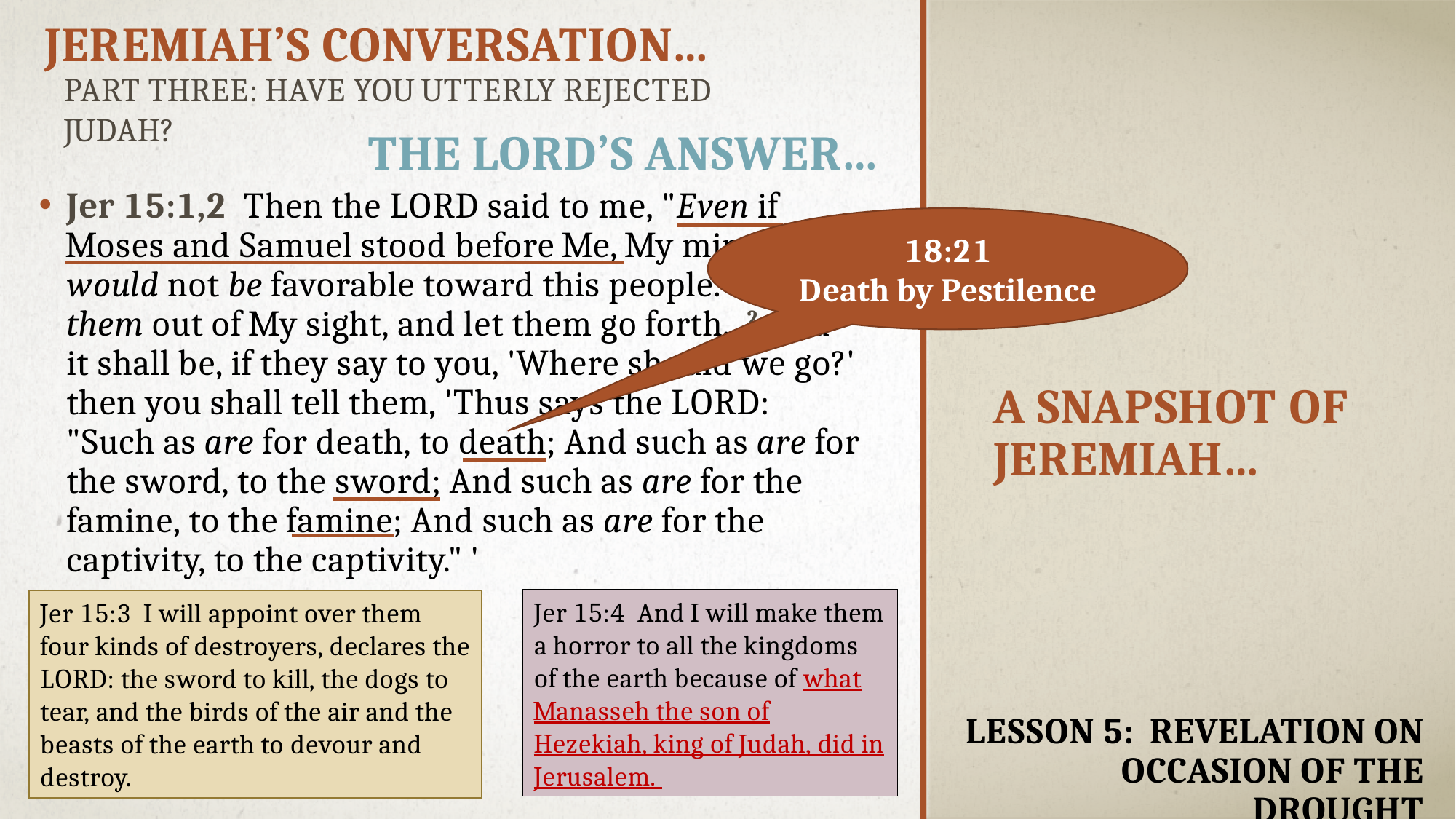

Jeremiah’s Conversation…
Part Three: Have you utterly rejected Judah?
The Lord’s Answer…
Jer 15:1,2  Then the LORD said to me, "Even if Moses and Samuel stood before Me, My mind would not be favorable toward this people. Cast them out of My sight, and let them go forth.  2 And it shall be, if they say to you, 'Where should we go?' then you shall tell them, 'Thus says the LORD: "Such as are for death, to death; And such as are for the sword, to the sword; And such as are for the famine, to the famine; And such as are for the captivity, to the captivity." '
18:21
Death by Pestilence
# A snapshot of Jeremiah…
Jer 15:4  And I will make them a horror to all the kingdoms of the earth because of what Manasseh the son of Hezekiah, king of Judah, did in Jerusalem.
Jer 15:3  I will appoint over them four kinds of destroyers, declares the LORD: the sword to kill, the dogs to tear, and the birds of the air and the beasts of the earth to devour and destroy.
Lesson 5:  revelation on occasion of the drought